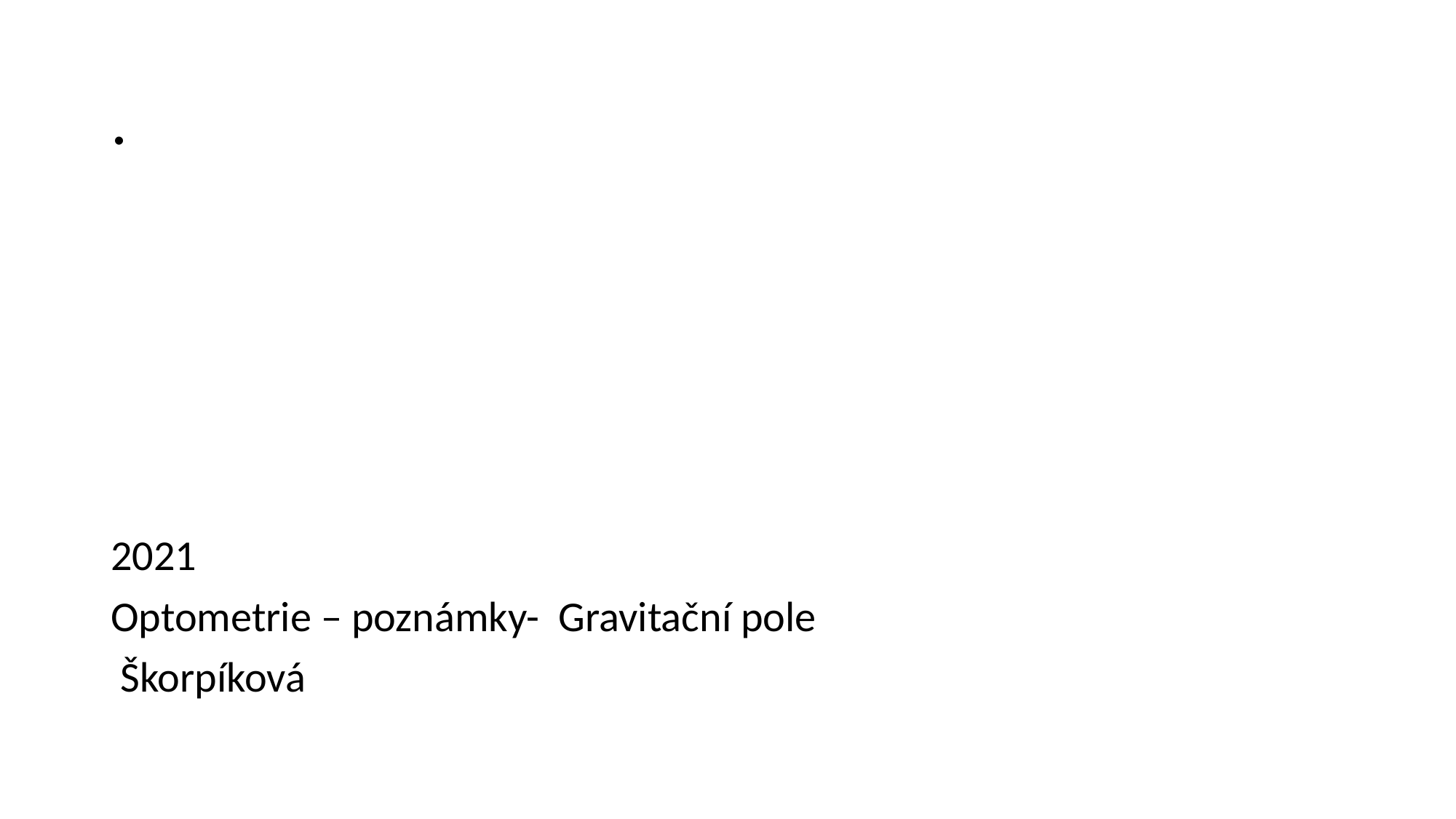

# .

2021
Optometrie – poznámky-  Gravitační pole
 Škorpíková